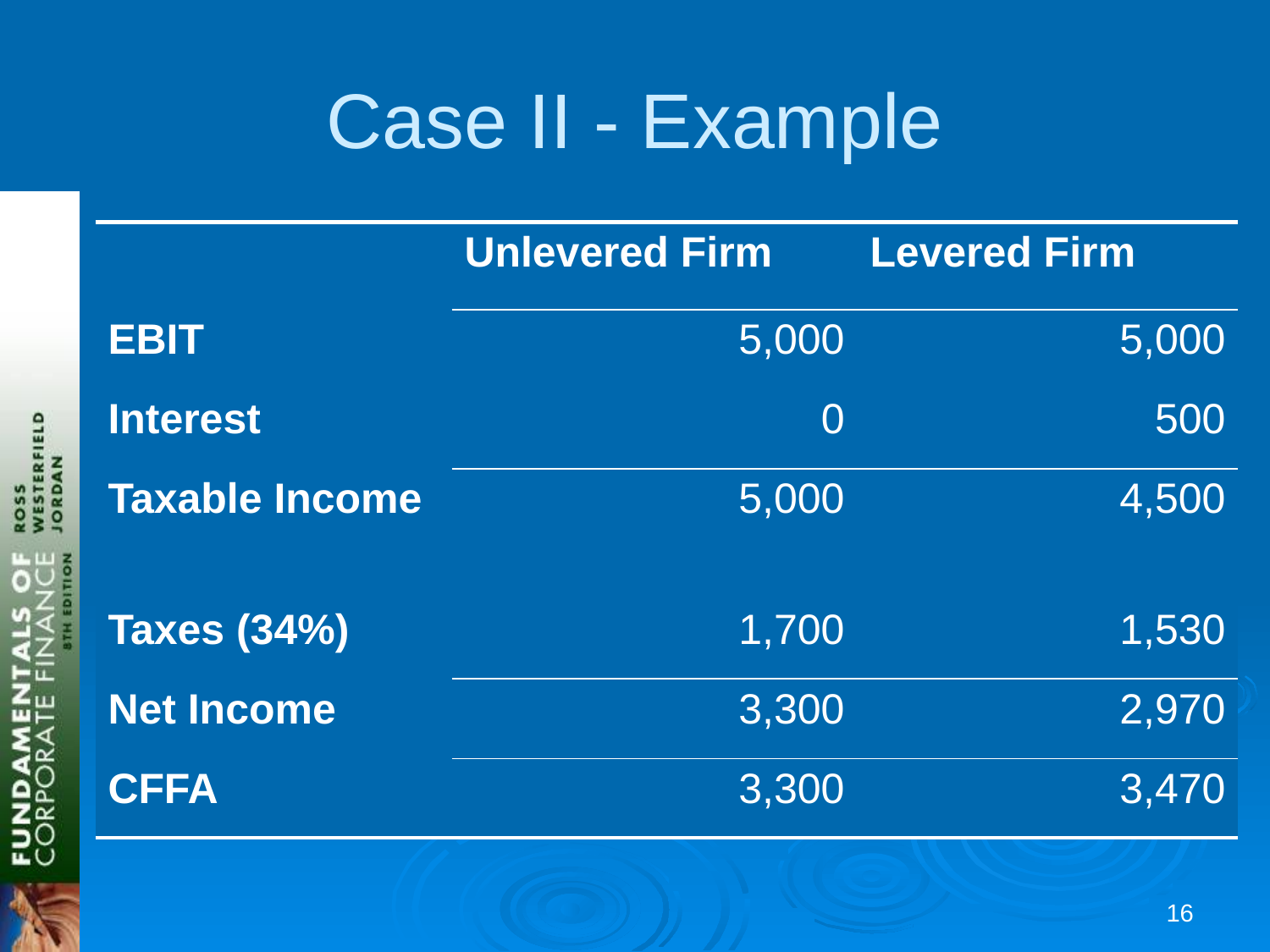

# Case II - Example
|  | Unlevered Firm | Levered Firm |
| --- | --- | --- |
| EBIT | 5,000 | 5,000 |
| Interest | 0 | 500 |
| Taxable Income | 5,000 | 4,500 |
| Taxes (34%) | 1,700 | 1,530 |
| Net Income | 3,300 | 2,970 |
| CFFA | 3,300 | 3,470 |
16